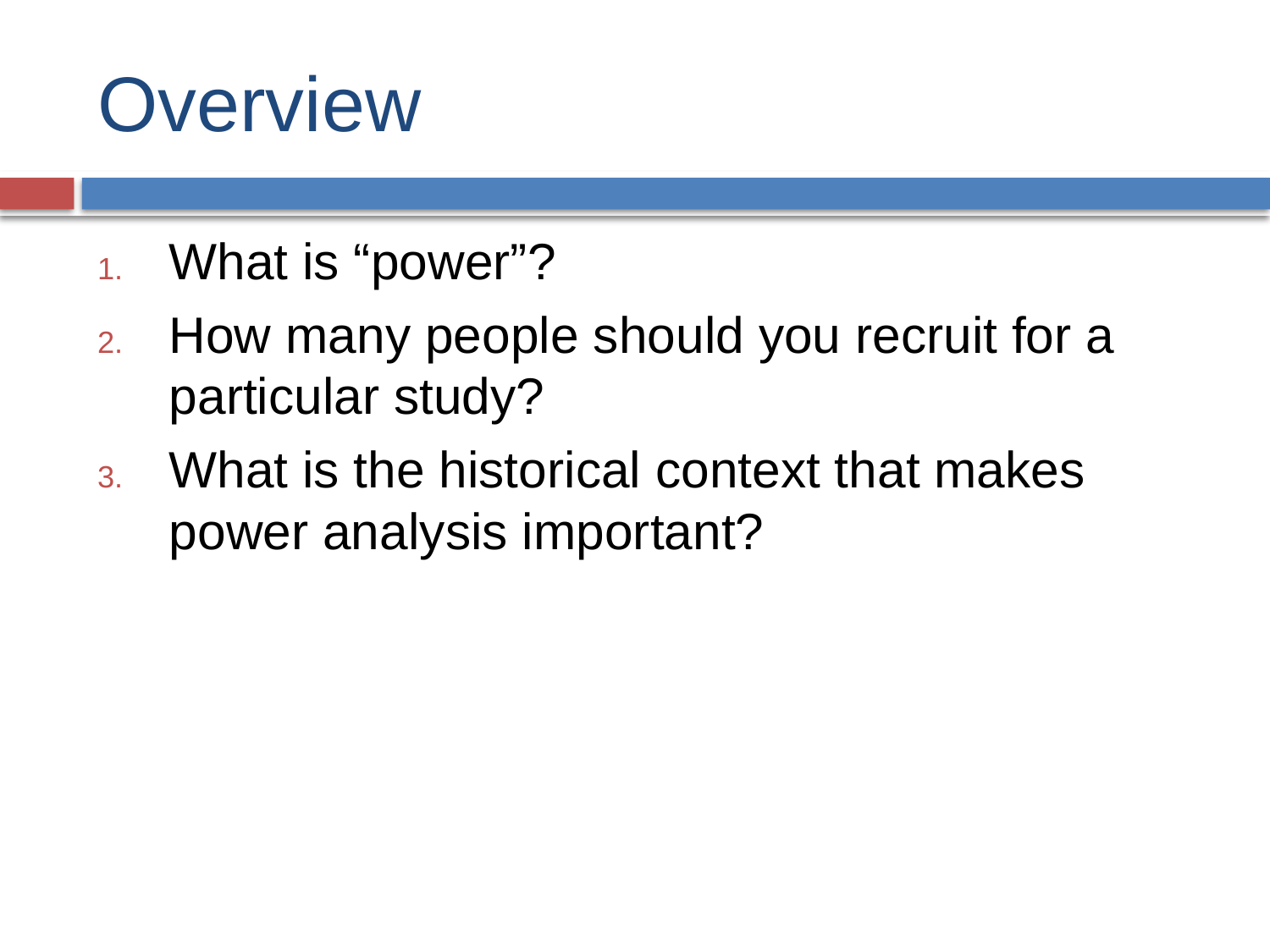

# Overview
What is “power”?
How many people should you recruit for a particular study?
What is the historical context that makes power analysis important?